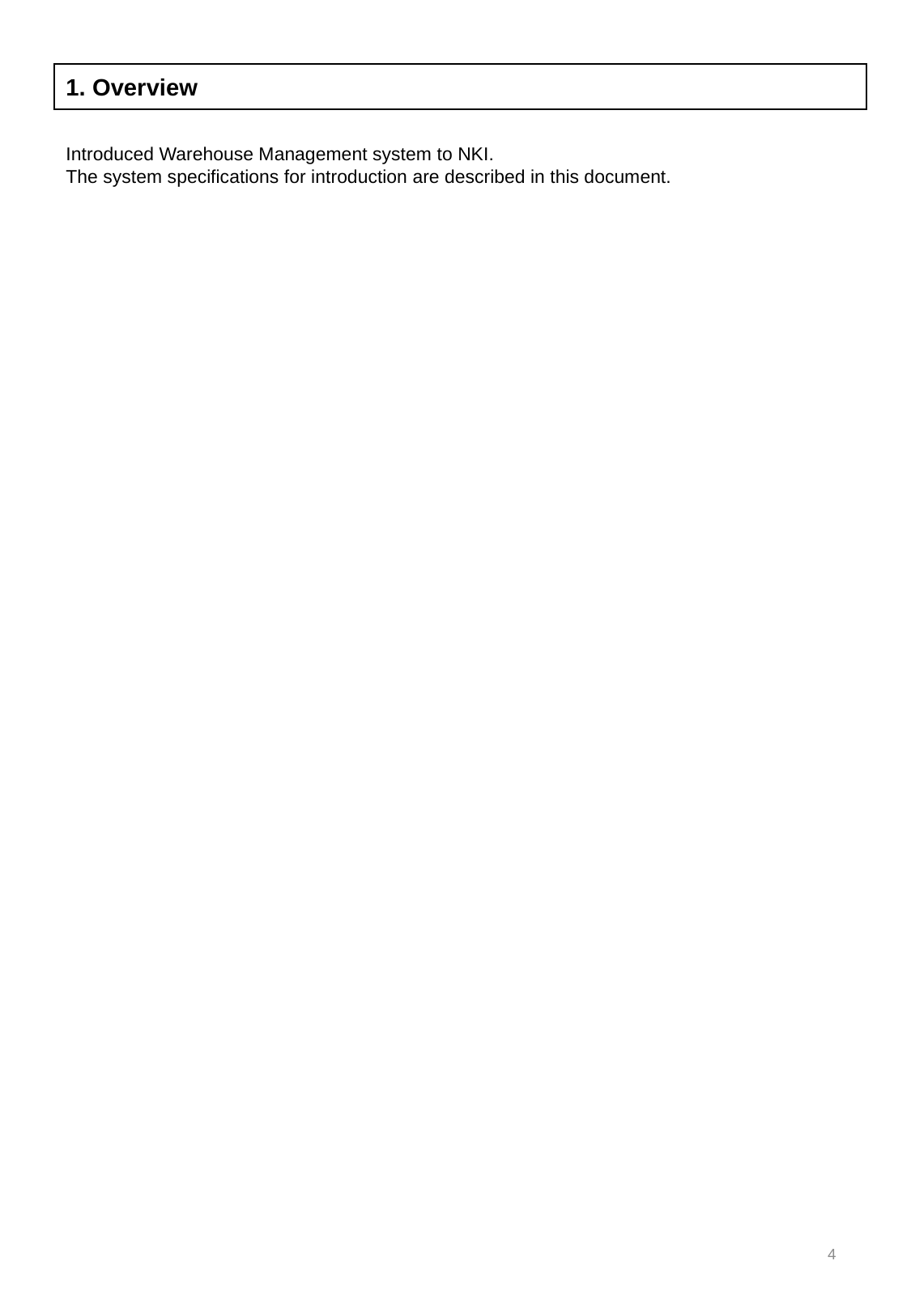

1. Overview
Introduced Warehouse Management system to NKI.
The system specifications for introduction are described in this document.
4